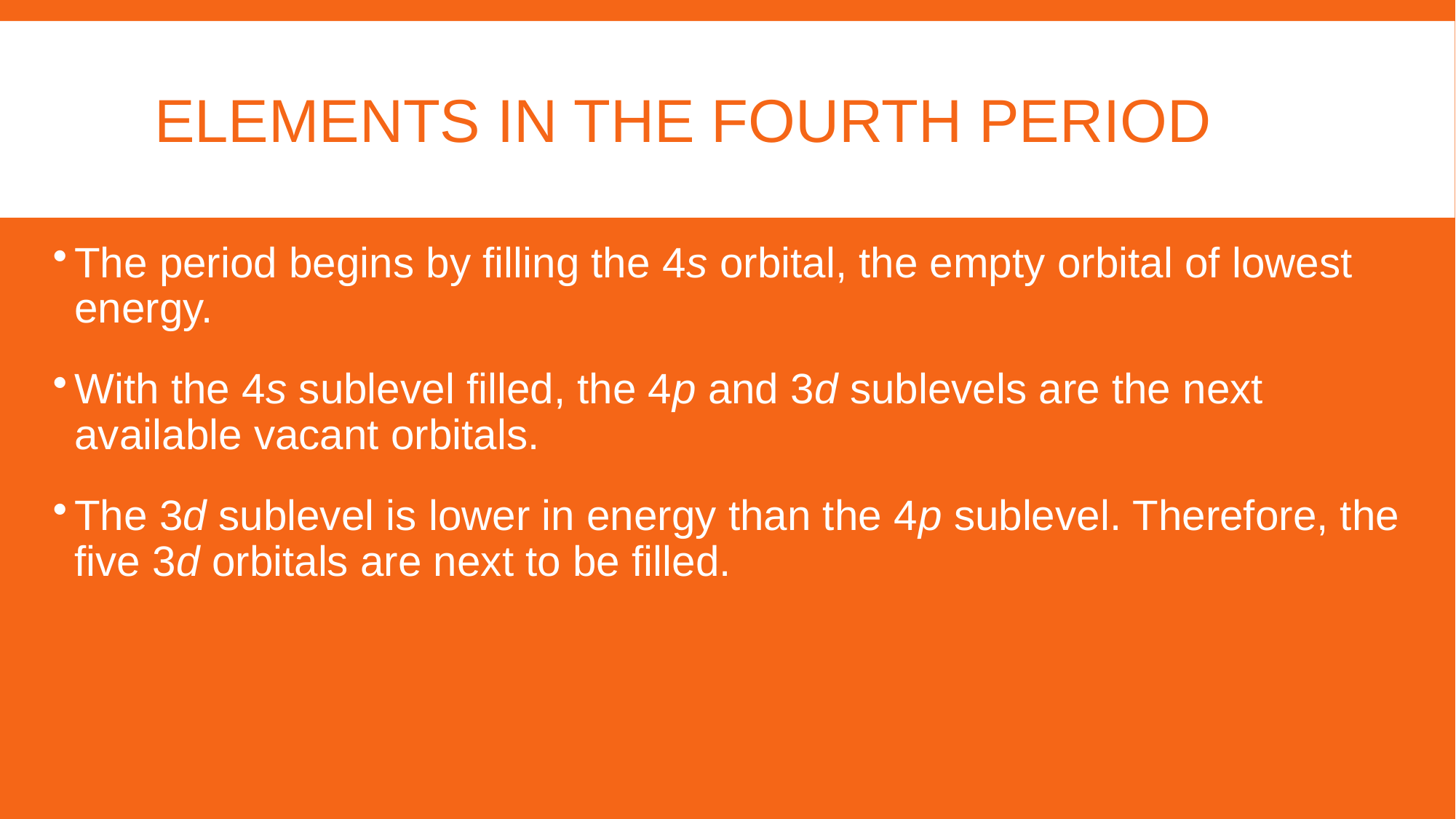

# Elements in the fourth Period
The period begins by filling the 4s orbital, the empty orbital of lowest energy.
With the 4s sublevel filled, the 4p and 3d sublevels are the next available vacant orbitals.
The 3d sublevel is lower in energy than the 4p sublevel. Therefore, the five 3d orbitals are next to be filled.